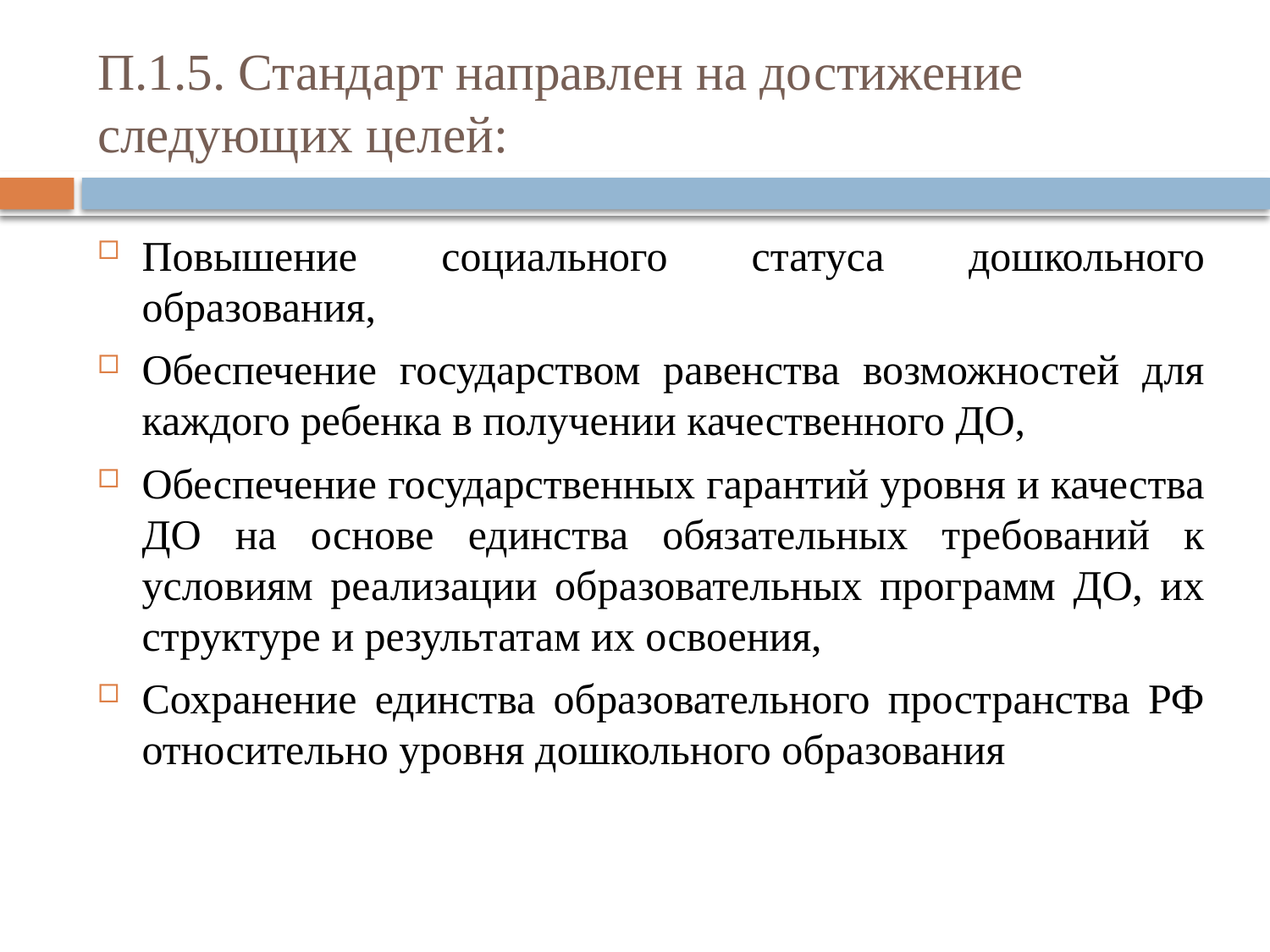

# П.1.5. Стандарт направлен на достижение следующих целей:
Повышение социального статуса дошкольного образования,
Обеспечение государством равенства возможностей для каждого ребенка в получении качественного ДО,
Обеспечение государственных гарантий уровня и качества ДО на основе единства обязательных требований к условиям реализации образовательных программ ДО, их структуре и результатам их освоения,
Сохранение единства образовательного пространства РФ относительно уровня дошкольного образования